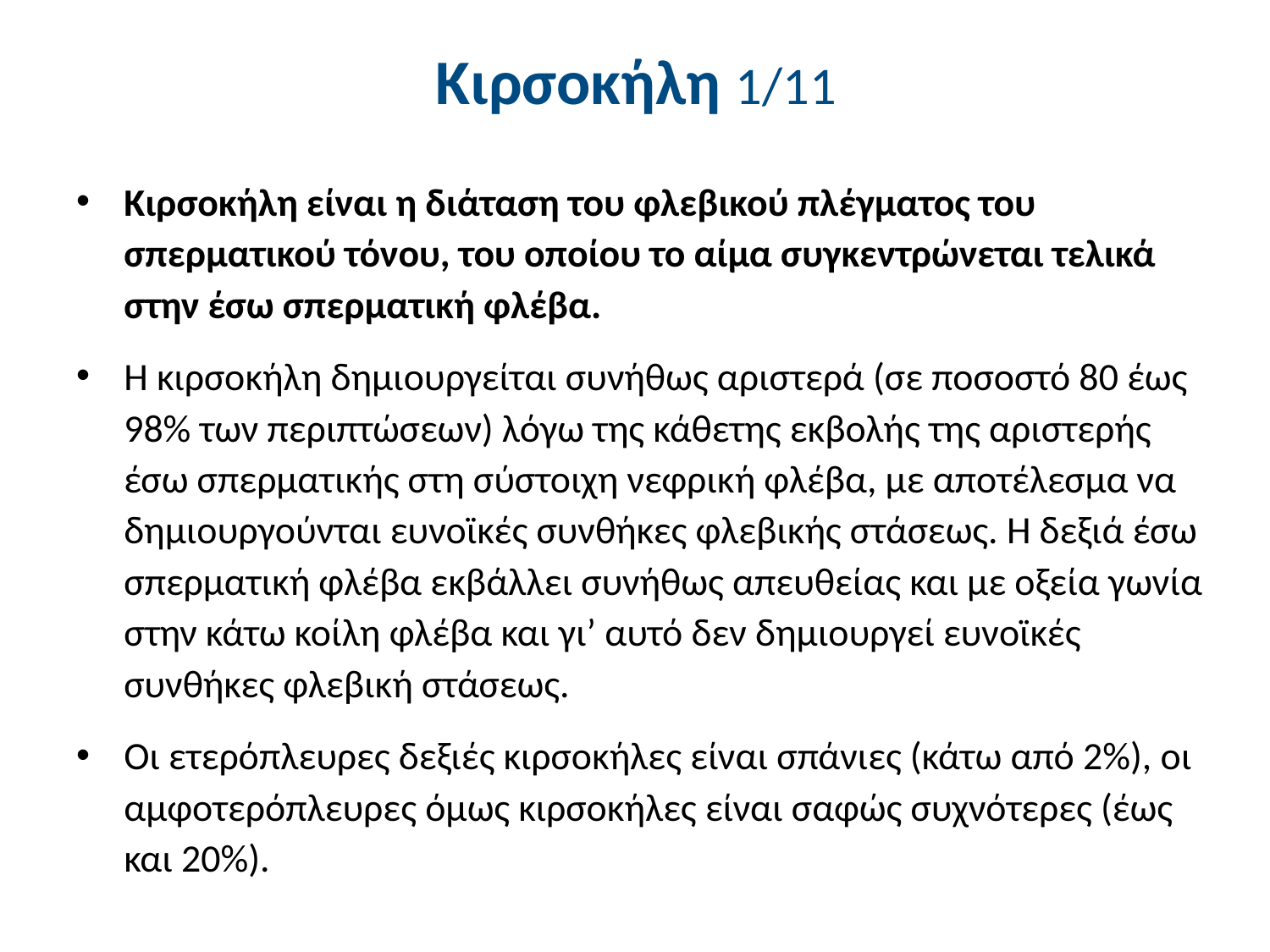

# Κιρσοκήλη 1/11
Κιρσοκήλη είναι η διάταση του φλεβικού πλέγματος του σπερματικού τόνου, του οποίου το αίμα συγκεντρώνεται τελικά στην έσω σπερματική φλέβα.
Η κιρσοκήλη δημιουργείται συνήθως αριστερά (σε ποσοστό 80 έως 98% των περιπτώσεων) λόγω της κάθετης εκβολής της αριστερής έσω σπερματικής στη σύστοιχη νεφρική φλέβα, με αποτέλεσμα να δημιουργούνται ευνοϊκές συνθήκες φλεβικής στάσεως. Η δεξιά έσω σπερματική φλέβα εκβάλλει συνήθως απευθείας και με οξεία γωνία στην κάτω κοίλη φλέβα και γι’ αυτό δεν δημιουργεί ευνοϊκές συνθήκες φλεβική στάσεως.
Οι ετερόπλευρες δεξιές κιρσοκήλες είναι σπάνιες (κάτω από 2%), οι αμφοτερόπλευρες όμως κιρσοκήλες είναι σαφώς συχνότερες (έως και 20%).